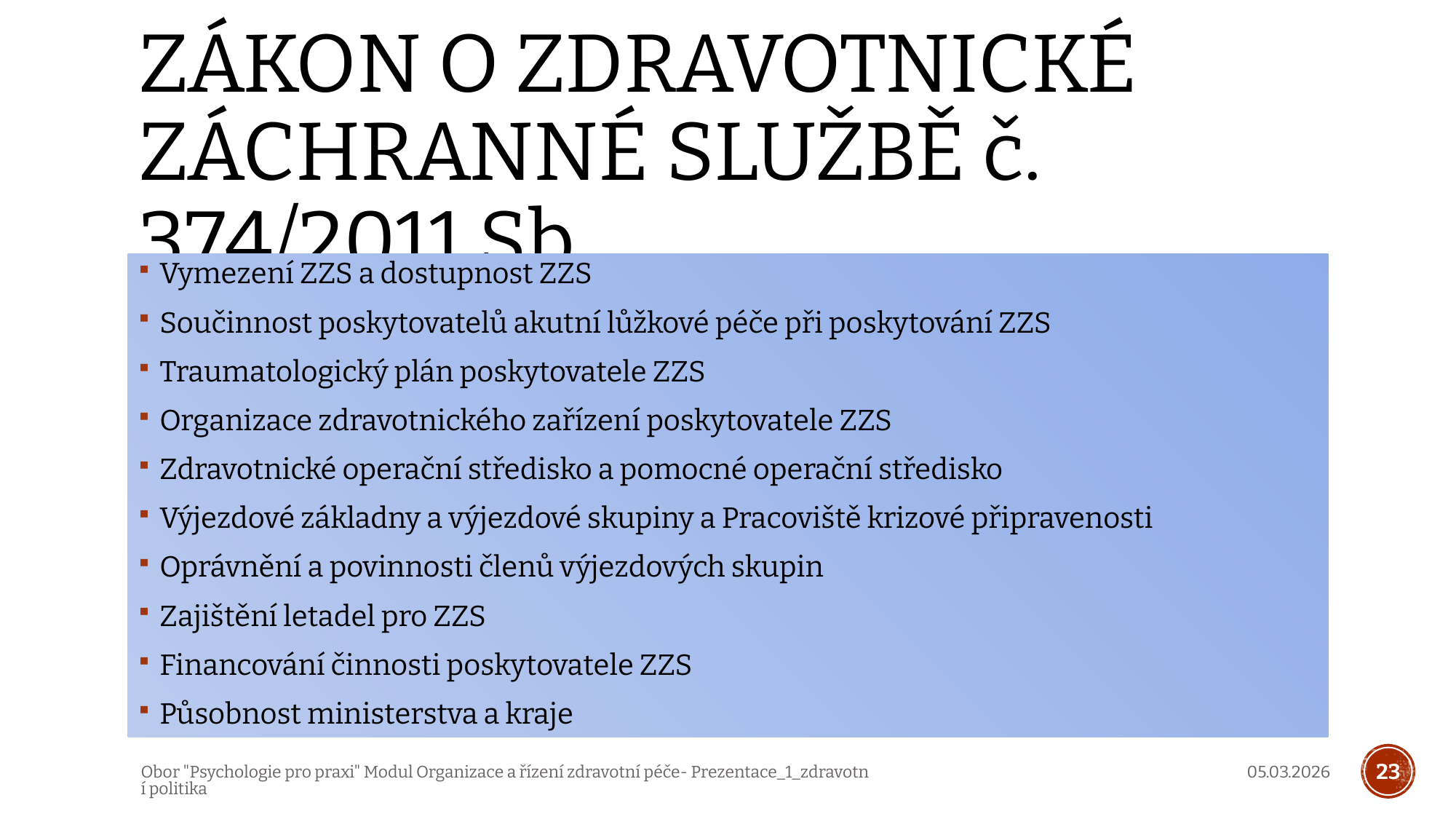

# Zákon o zdravotnické záchranné službě č. 374/2011 Sb.
Vymezení ZZS a dostupnost ZZS
Součinnost poskytovatelů akutní lůžkové péče při poskytování ZZS
Traumatologický plán poskytovatele ZZS
Organizace zdravotnického zařízení poskytovatele ZZS
Zdravotnické operační středisko a pomocné operační středisko
Výjezdové základny a výjezdové skupiny a Pracoviště krizové připravenosti
Oprávnění a povinnosti členů výjezdových skupin
Zajištění letadel pro ZZS
Financování činnosti poskytovatele ZZS
Působnost ministerstva a kraje
Obor "Psychologie pro praxi" Modul Organizace a řízení zdravotní péče- Prezentace_1_zdravotní politika
05.03.2026
23